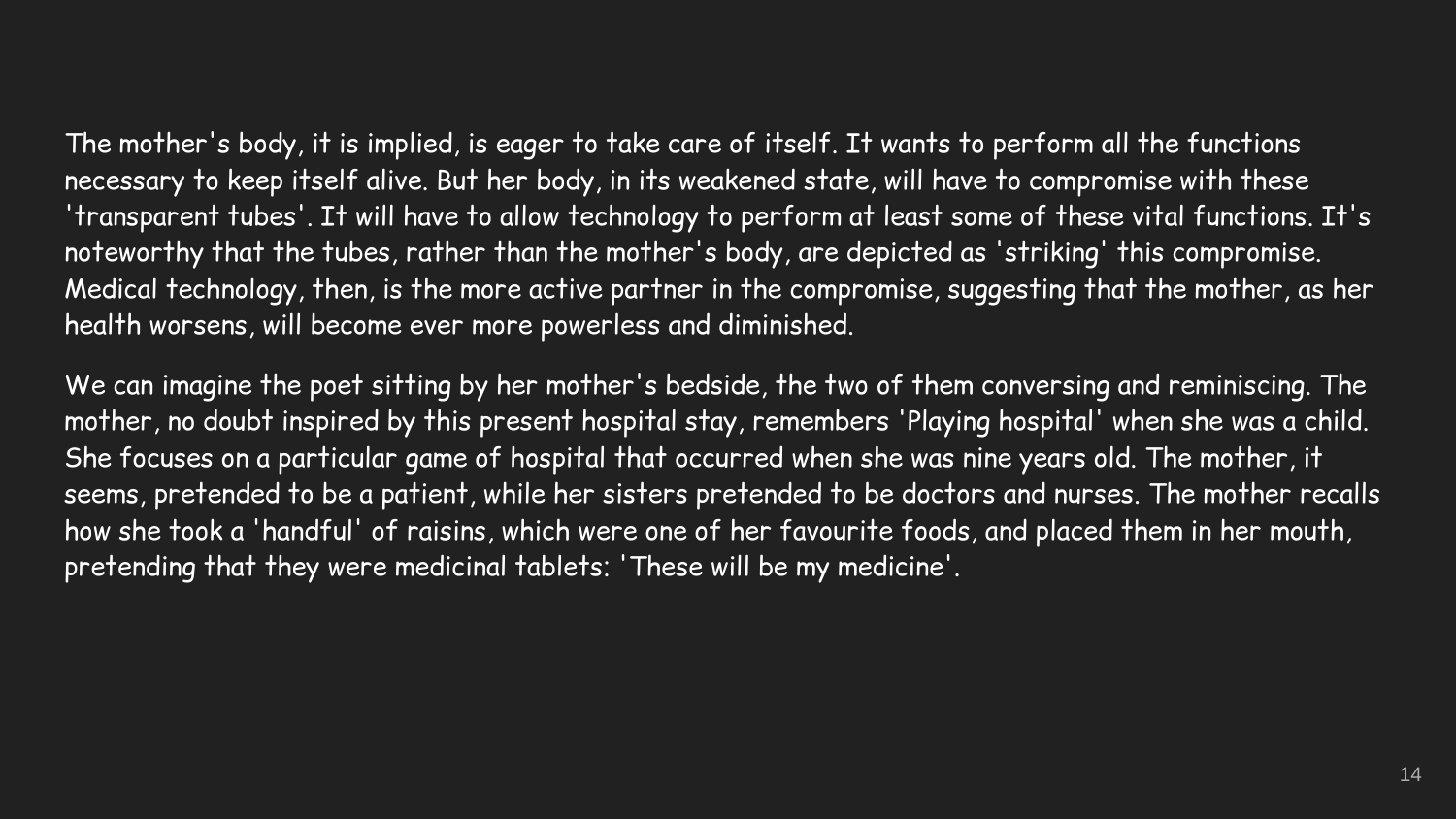

The mother's body, it is implied, is eager to take care of itself. It wants to perform all the functions necessary to keep itself alive. But her body, in its weakened state, will have to compromise with these 'transparent tubes'. It will have to allow technology to perform at least some of these vital functions. It's noteworthy that the tubes, rather than the mother's body, are depicted as 'striking' this compromise. Medical technology, then, is the more active partner in the compromise, suggesting that the mother, as her health worsens, will become ever more powerless and diminished.
We can imagine the poet sitting by her mother's bedside, the two of them conversing and reminiscing. The mother, no doubt inspired by this present hospital stay, remembers 'Playing hospital' when she was a child. She focuses on a particular game of hospital that occurred when she was nine years old. The mother, it seems, pretended to be a patient, while her sisters pretended to be doctors and nurses. The mother recalls how she took a 'handful' of raisins, which were one of her favourite foods, and placed them in her mouth, pretending that they were medicinal tablets: 'These will be my medicine'.

14